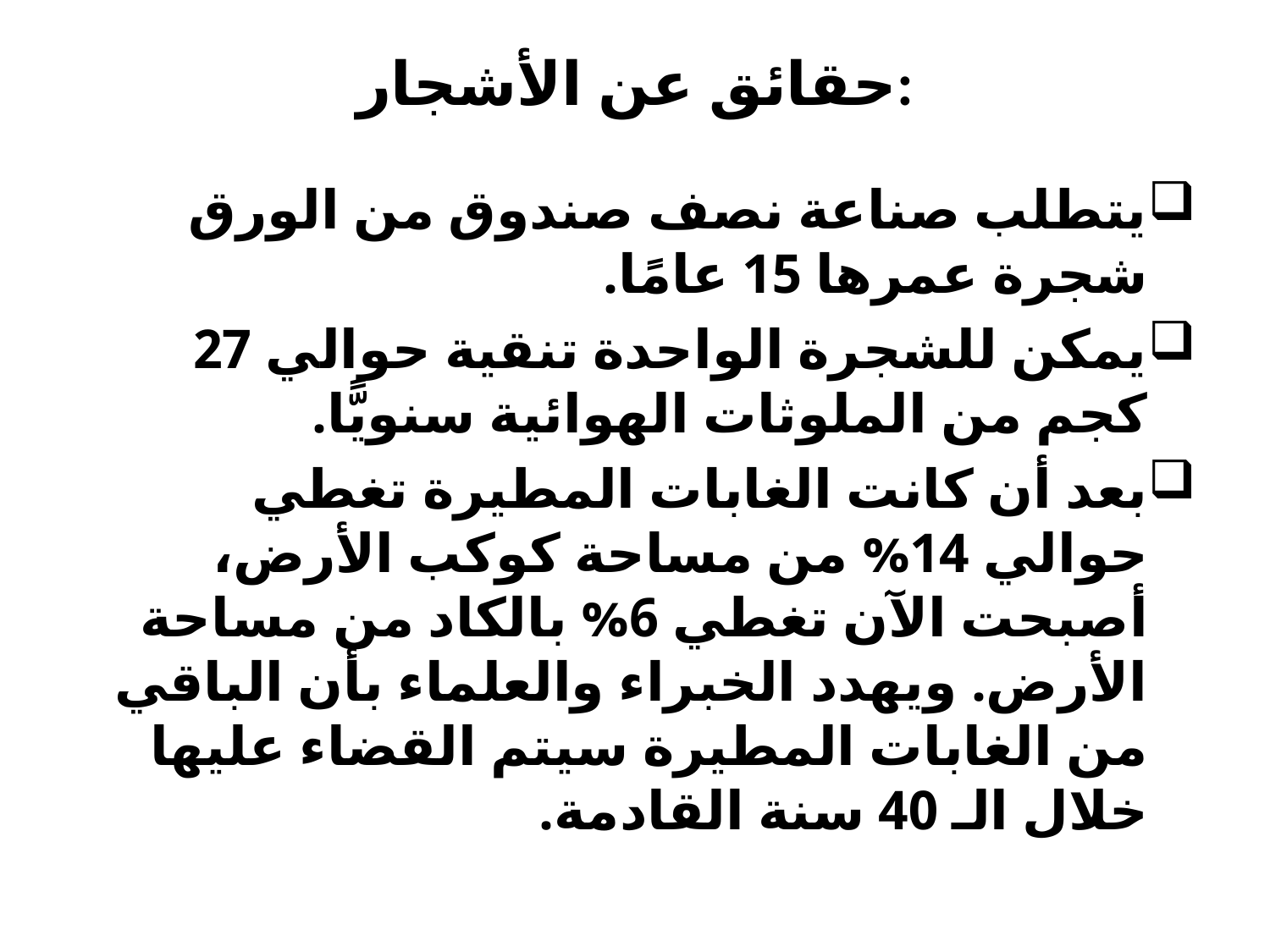

# حقائق عن الأشجار:
يتطلب صناعة نصف صندوق من الورق شجرة عمرها 15 عامًا.
يمكن للشجرة الواحدة تنقية حوالي 27 كجم من الملوثات الهوائية سنويًّا.
بعد أن كانت الغابات المطيرة تغطي حوالي 14% من مساحة كوكب الأرض، أصبحت الآن تغطي 6% بالكاد من مساحة الأرض. ويهدد الخبراء والعلماء بأن الباقي من الغابات المطيرة سيتم القضاء عليها خلال الـ 40 سنة القادمة.